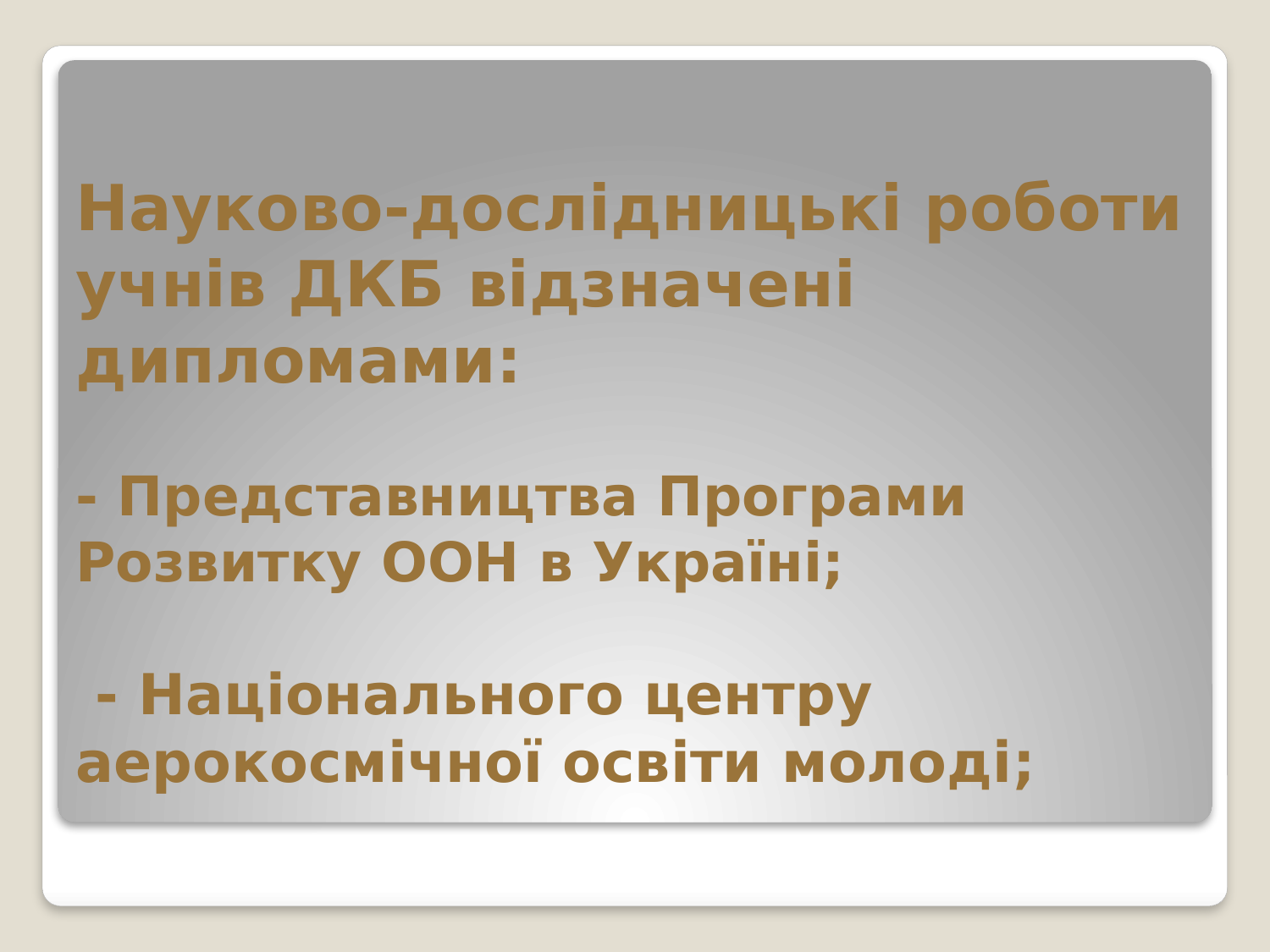

# Науково-дослідницькі роботи учнів ДКБ відзначені дипломами: - Представництва Програми Розвитку ООН в Україні; - Національного центру аерокосмічної освіти молоді;